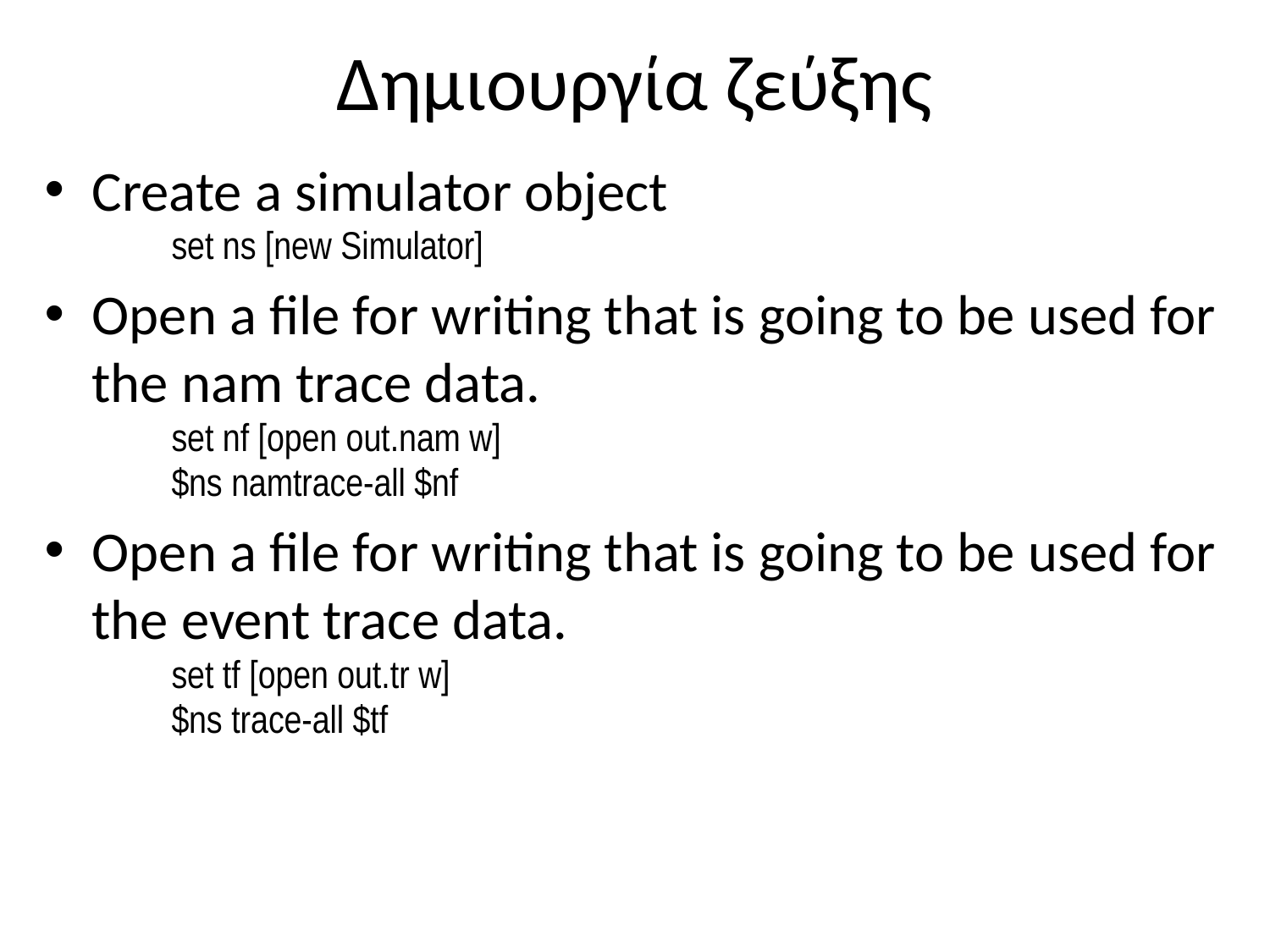

# Δημιουργία ζεύξης
Create a simulator object
set ns [new Simulator]
Open a file for writing that is going to be used for the nam trace data.
set nf [open out.nam w]
$ns namtrace-all $nf
Open a file for writing that is going to be used for the event trace data.
set tf [open out.tr w]
$ns trace-all $tf